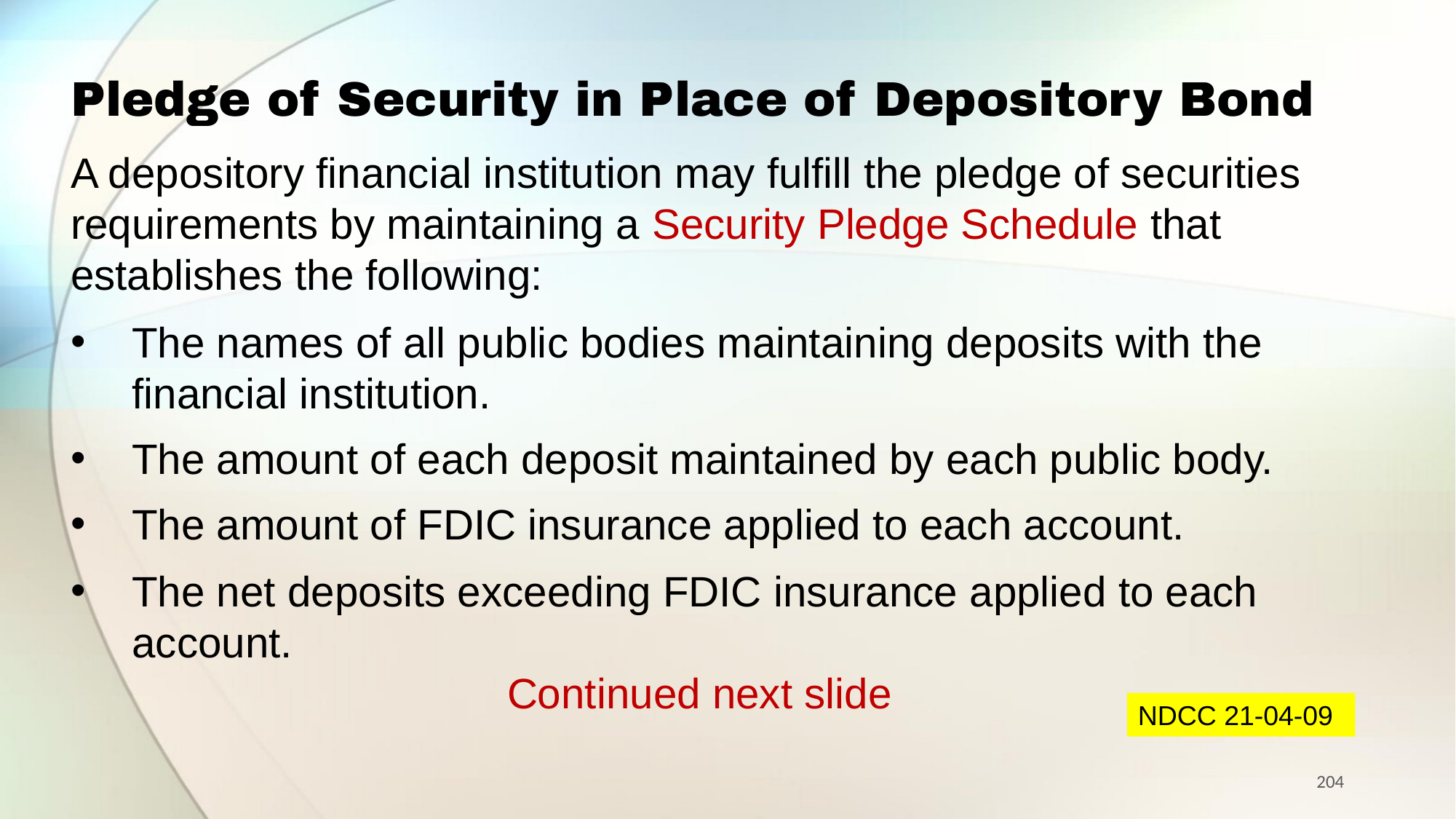

Pledge of Security in Place of Depository Bond

A depository financial institution may fulfill the pledge of securities requirements by maintaining a Security Pledge Schedule that establishes the following:

The names of all public bodies maintaining deposits with the financial institution.

The amount of each deposit maintained by each public body.

The amount of FDIC insurance applied to each account.

The net deposits exceeding FDIC insurance applied to each account.
				Continued next slide

NDCC 21-04-09
204